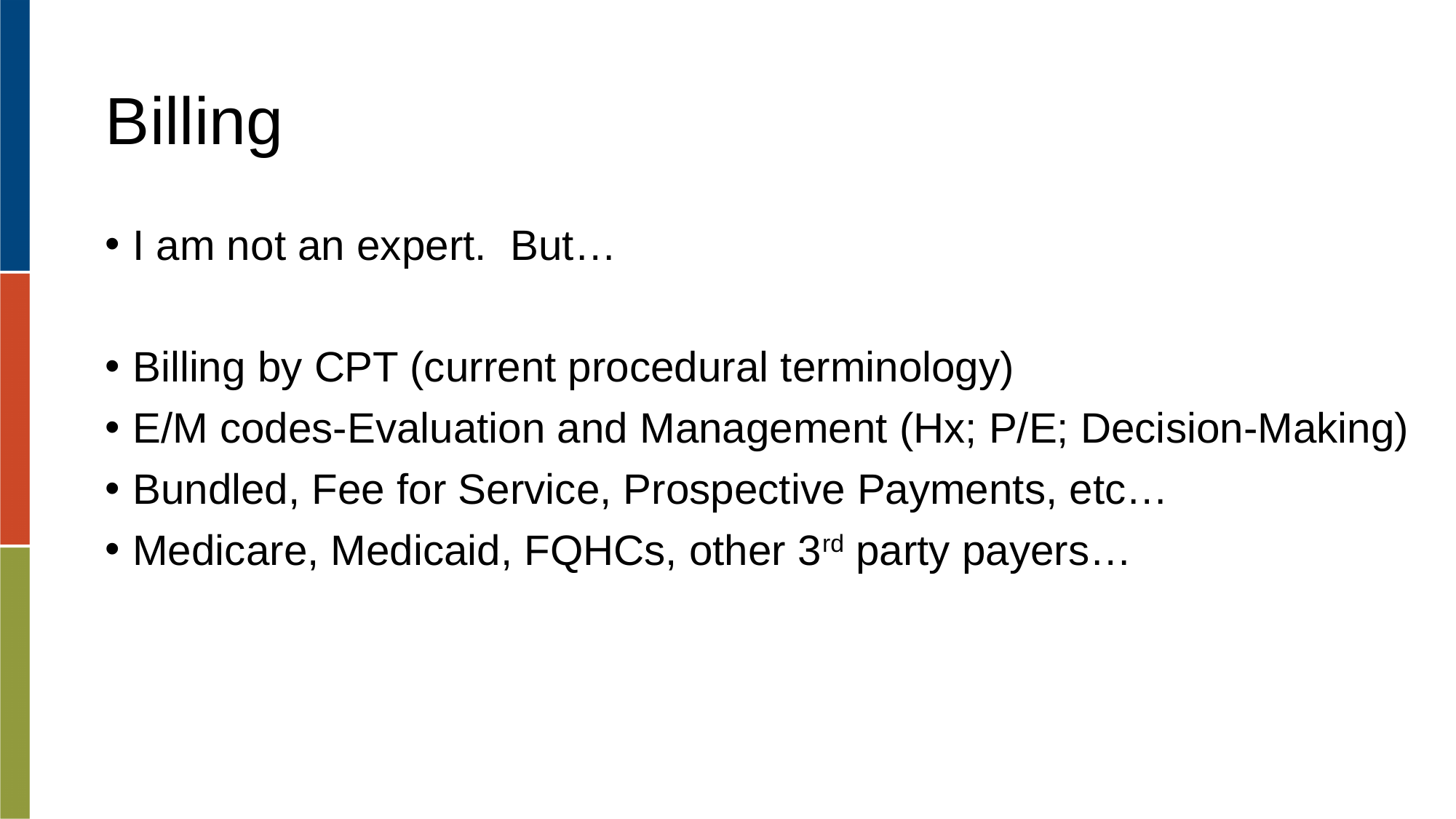

# Billing
I am not an expert.  But…

Billing by CPT (current procedural terminology)
E/M codes-Evaluation and Management (Hx; P/E; Decision-Making)
Bundled, Fee for Service, Prospective Payments, etc…
Medicare, Medicaid, FQHCs, other 3rd party payers…